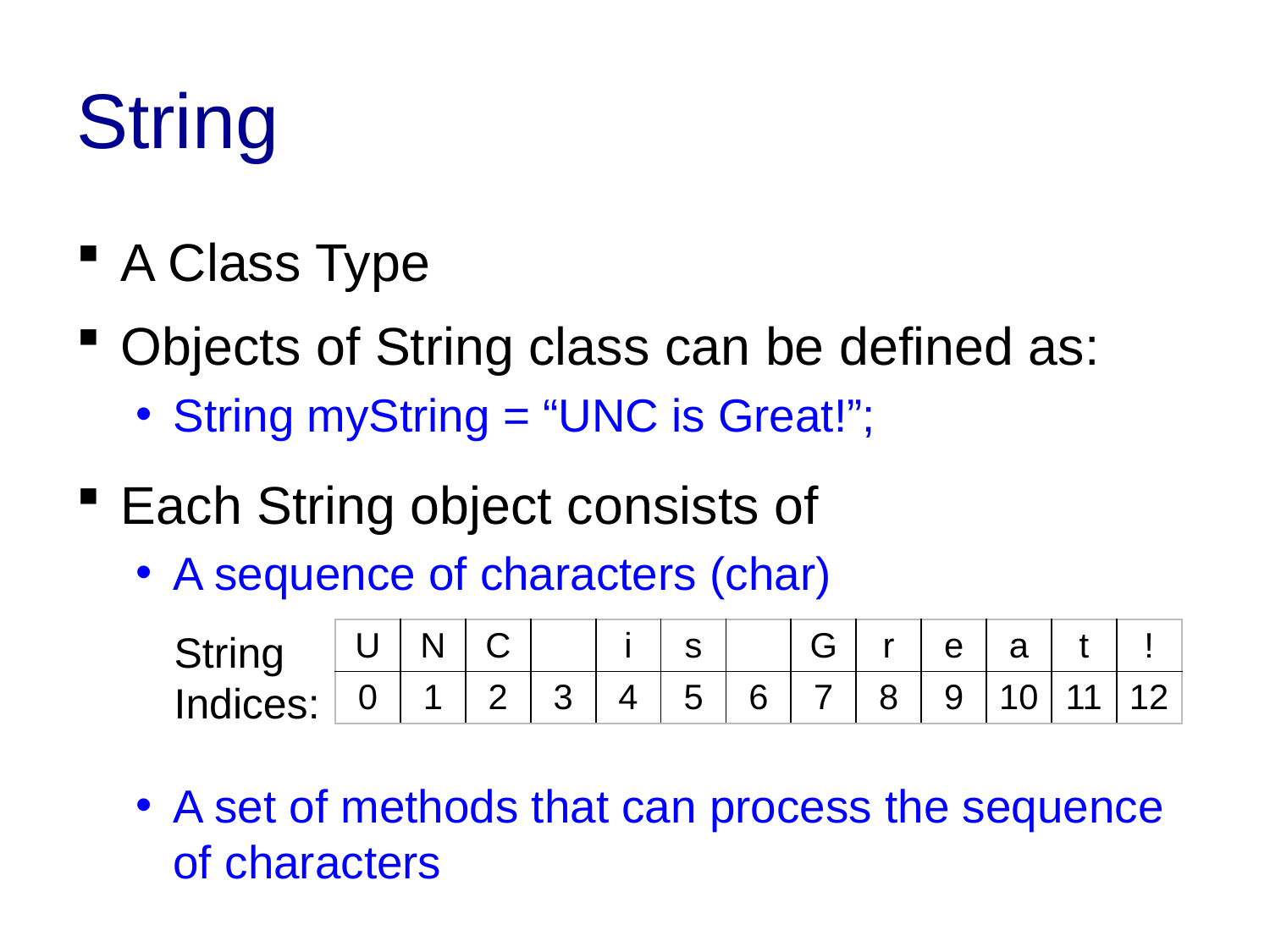

# String
A Class Type
Objects of String class can be defined as:
String myString = “UNC is Great!”;
Each String object consists of
A sequence of characters (char)

A set of methods that can process the sequence of characters
String
Indices:
| U | N | C |  | i | s |  | G | r | e | a | t | ! |
| --- | --- | --- | --- | --- | --- | --- | --- | --- | --- | --- | --- | --- |
| 0 | 1 | 2 | 3 | 4 | 5 | 6 | 7 | 8 | 9 | 10 | 11 | 12 |